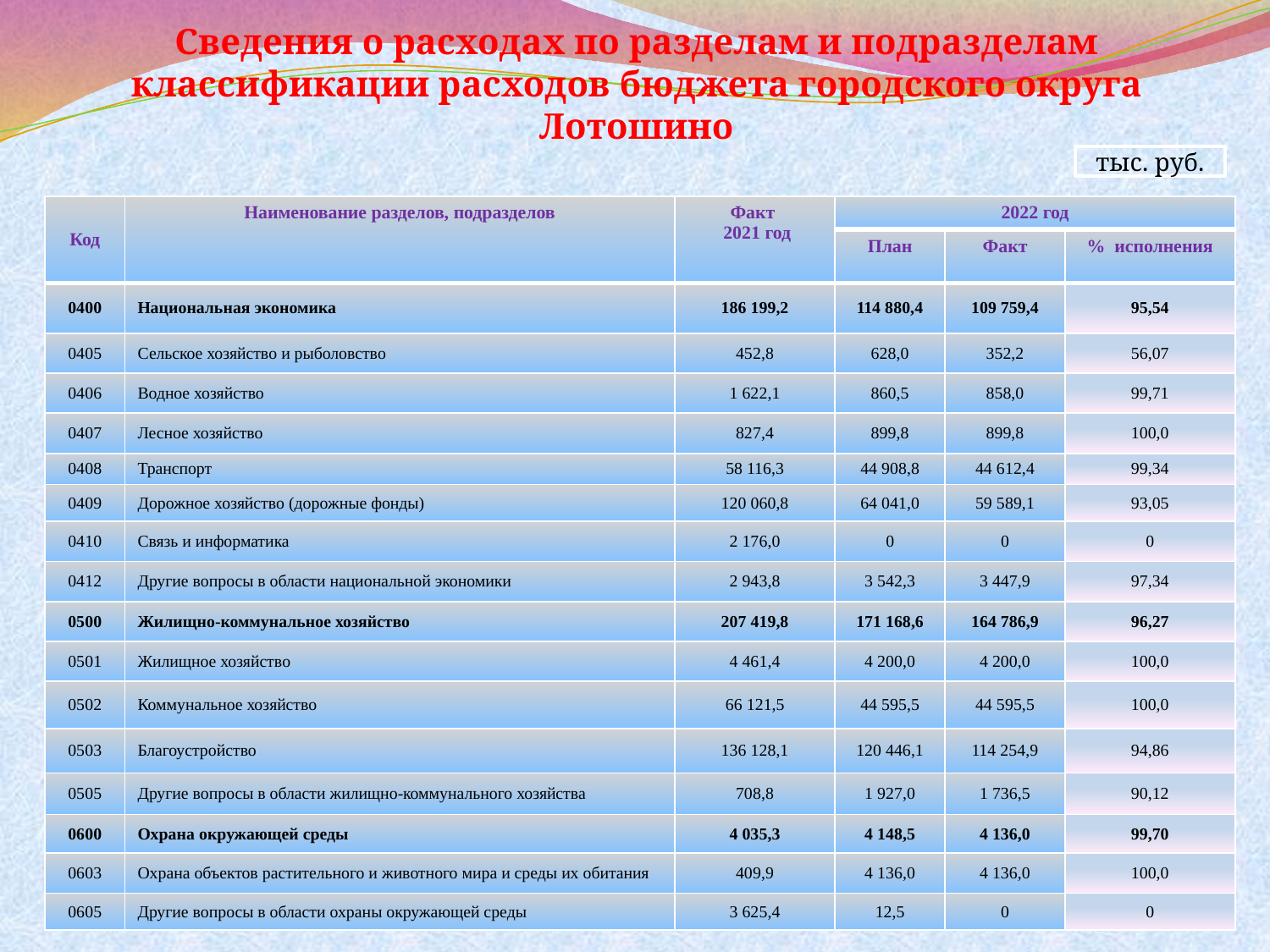

# Сведения о расходах по разделам и подразделам классификации расходов бюджета городского округа Лотошино
тыс. руб.

| Код | Наименование разделов, подразделов | Факт 2021 год | 2022 год |  |  |
| --- | --- | --- | --- | --- | --- |
|  |  |  | План | Факт | % исполнения |
| 0400 | Национальная экономика | 186 199,2 | 114 880,4 | 109 759,4 | 95,54 |
| 0405 | Сельское хозяйство и рыболовство | 452,8 | 628,0 | 352,2 | 56,07 |
| 0406 | Водное хозяйство | 1 622,1 | 860,5 | 858,0 | 99,71 |
| 0407 | Лесное хозяйство | 827,4 | 899,8 | 899,8 | 100,0 |
| 0408 | Транспорт | 58 116,3 | 44 908,8 | 44 612,4 | 99,34 |
| 0409 | Дорожное хозяйство (дорожные фонды) | 120 060,8 | 64 041,0 | 59 589,1 | 93,05 |
| 0410 | Связь и информатика | 2 176,0 | 0 | 0 | 0 |
| 0412 | Другие вопросы в области национальной экономики | 2 943,8 | 3 542,3 | 3 447,9 | 97,34 |
| 0500 | Жилищно-коммунальное хозяйство | 207 419,8 | 171 168,6 | 164 786,9 | 96,27 |
| 0501 | Жилищное хозяйство | 4 461,4 | 4 200,0 | 4 200,0 | 100,0 |
| 0502 | Коммунальное хозяйство | 66 121,5 | 44 595,5 | 44 595,5 | 100,0 |
| 0503 | Благоустройство | 136 128,1 | 120 446,1 | 114 254,9 | 94,86 |
| 0505 | Другие вопросы в области жилищно-коммунального хозяйства | 708,8 | 1 927,0 | 1 736,5 | 90,12 |
| 0600 | Охрана окружающей среды | 4 035,3 | 4 148,5 | 4 136,0 | 99,70 |
| 0603 | Охрана объектов растительного и животного мира и среды их обитания | 409,9 | 4 136,0 | 4 136,0 | 100,0 |
| 0605 | Другие вопросы в области охраны окружающей среды | 3 625,4 | 12,5 | 0 | 0 |